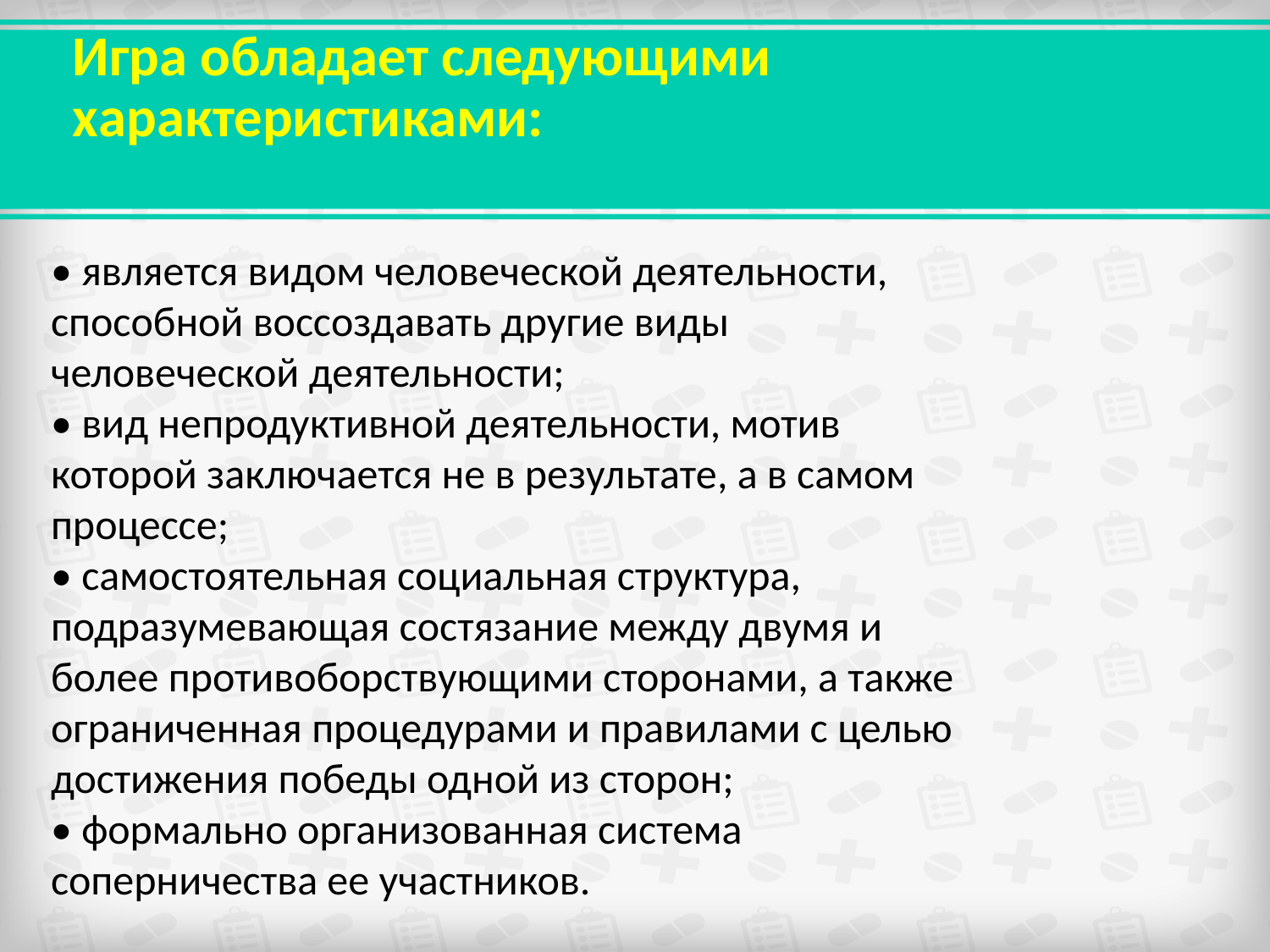

# Игра обладает следующими характеристиками:
• является видом человеческой деятельности, способной воссоздавать другие виды человеческой деятельности;
• вид непродуктивной деятельности, мотив которой заключается не в результате, а в самом процессе;
• самостоятельная социальная структура, подразумевающая состязание между двумя и более противоборствующими сторонами, а также ограниченная процедурами и правилами с целью достижения победы одной из сторон;
• формально организованная система соперничества ее участников.